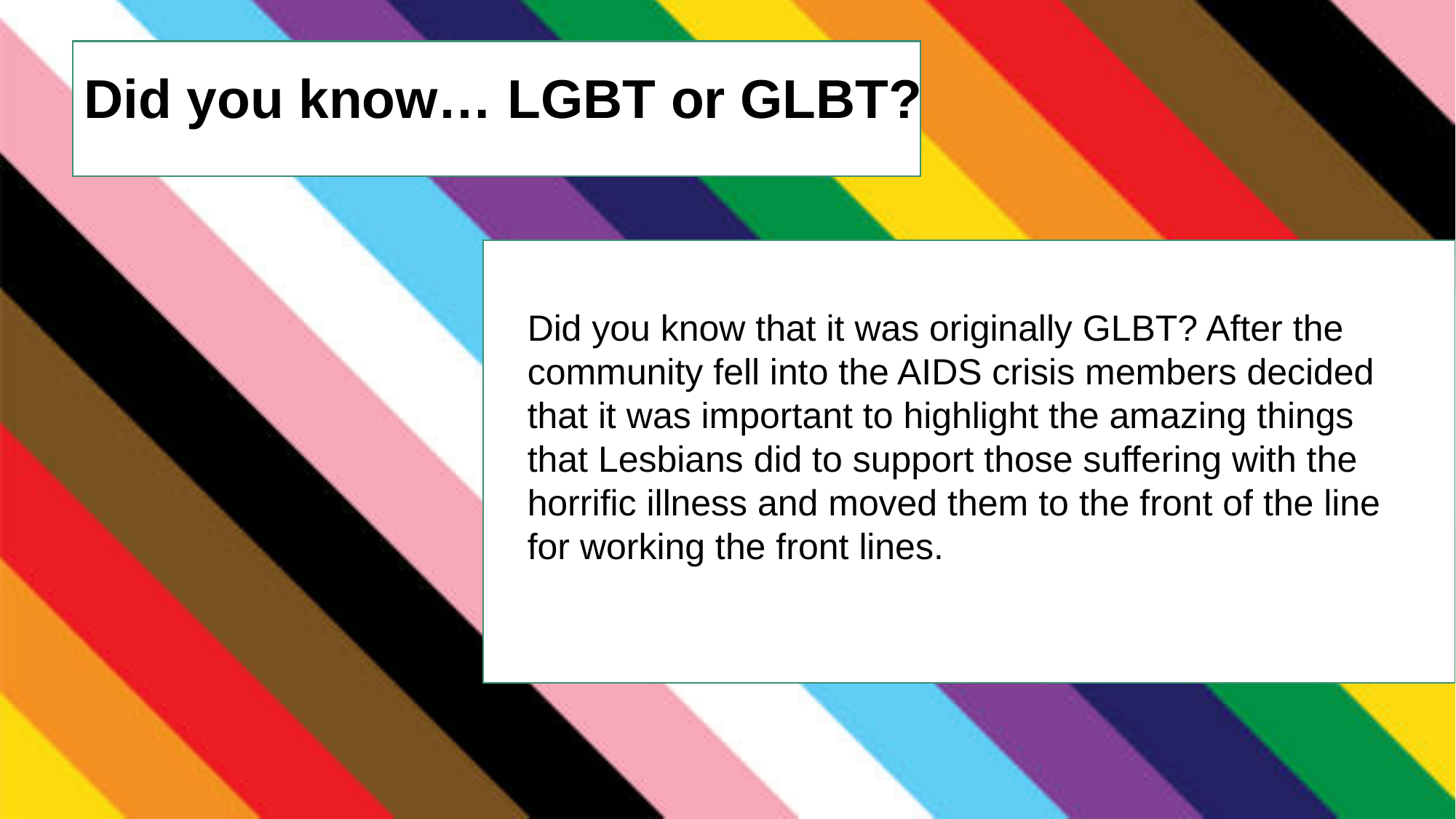

# Did you know… LGBT or GLBT?

Did you know that it was originally GLBT? After the community fell into the AIDS crisis members decided that it was important to highlight the amazing things that Lesbians did to support those suffering with the horrific illness and moved them to the front of the line for working the front lines.